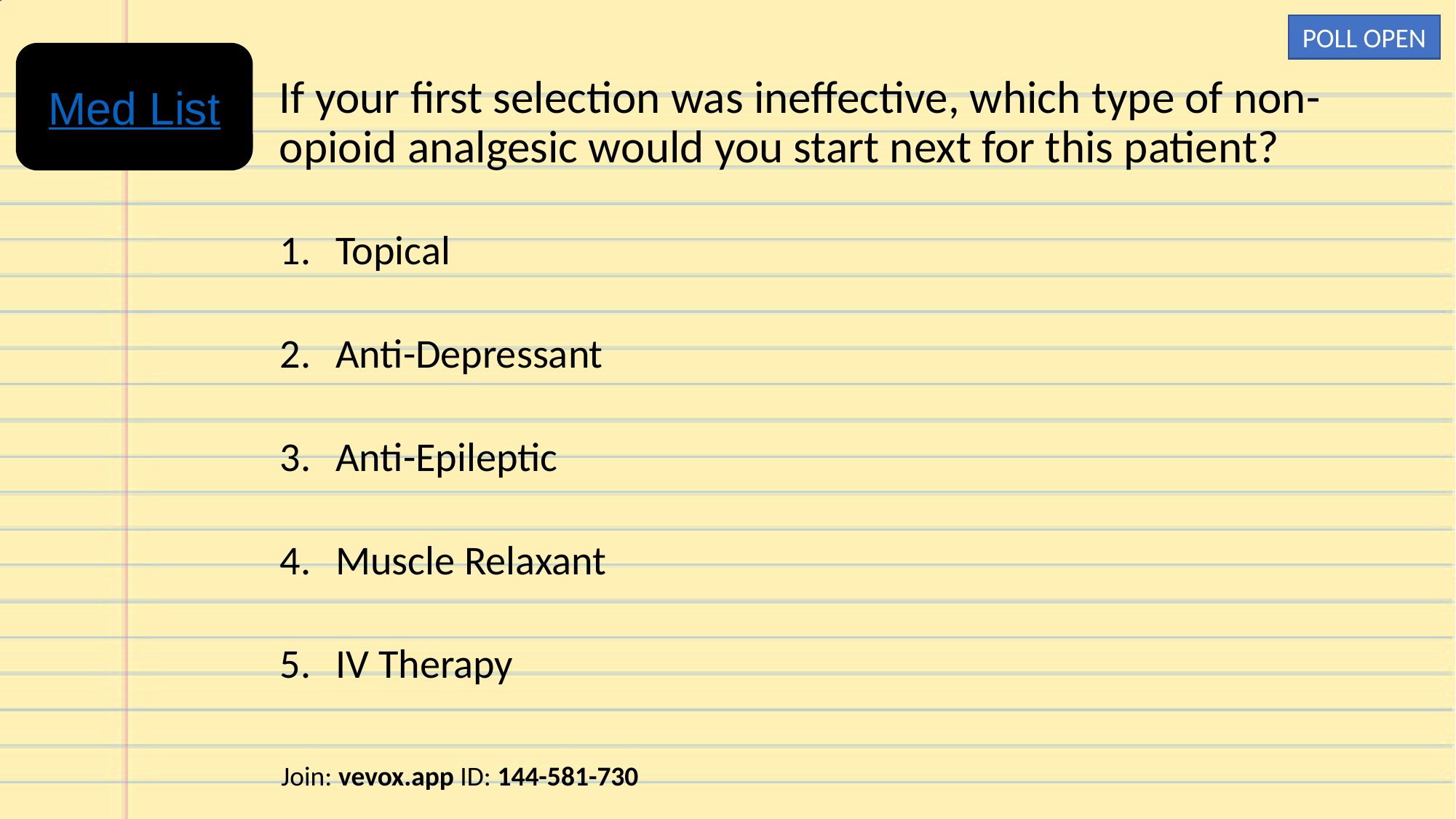

POLL OPEN
Med List
# If your first selection was ineffective, which type of non-opioid analgesic would you start next for this patient?

1.
Topical

0%
2.
Anti-Depressant

0%
3.
Anti-Epileptic

0%
4.
Muscle Relaxant

0%
5.
IV Therapy

0%
Join: vevox.app ID: 144-581-730
Vote Trigger